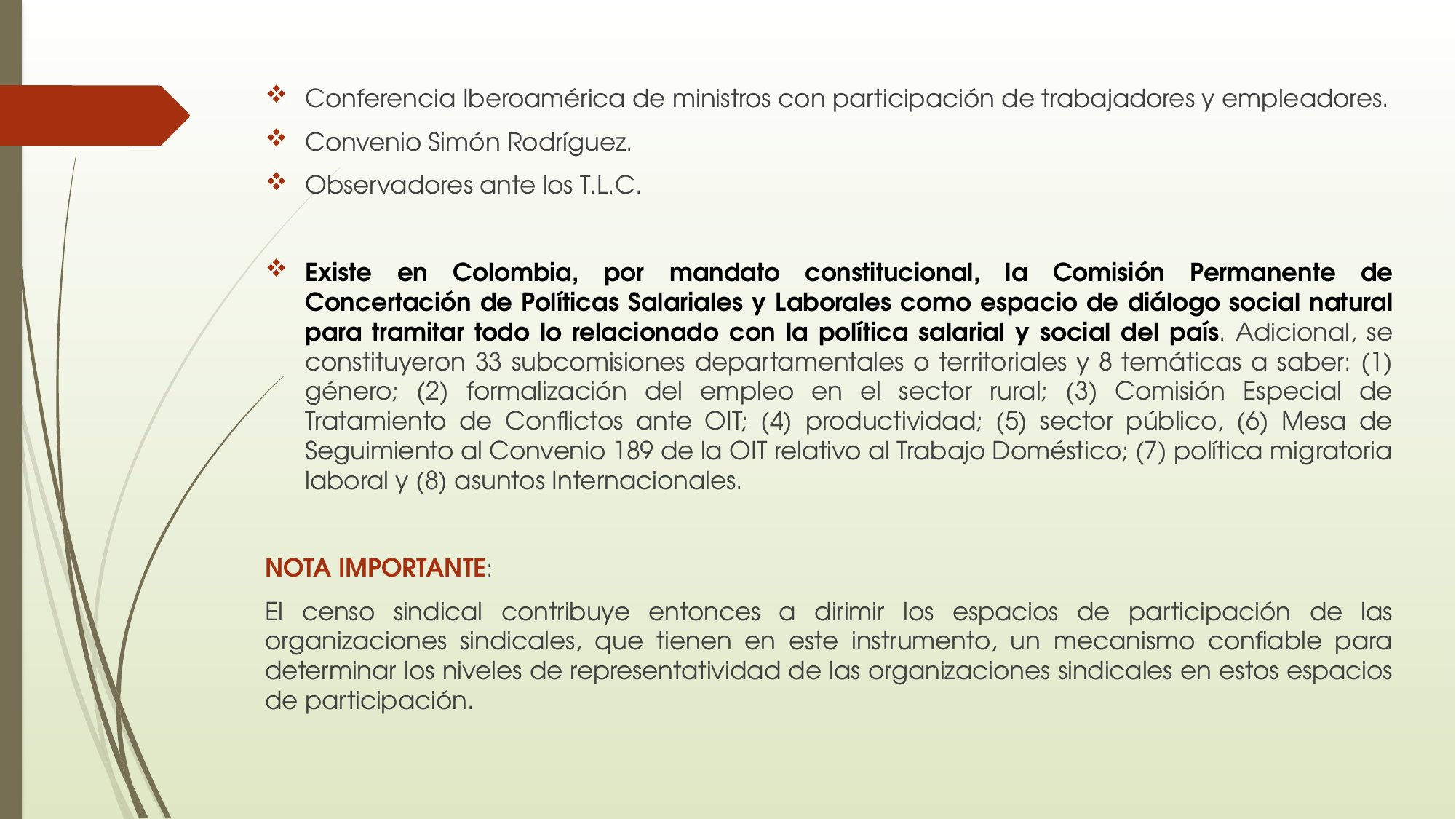

#
Conferencia Iberoamérica de ministros con participación de trabajadores y empleadores.
Convenio Simón Rodríguez.
Observadores ante los T.L.C.

Existe en Colombia, por mandato constitucional, la Comisión Permanente de Concertación de Políticas Salariales y Laborales como espacio de diálogo social natural para tramitar todo lo relacionado con la política salarial y social del país. Adicional, se constituyeron 33 subcomisiones departamentales o territoriales y 8 temáticas a saber: (1) género; (2) formalización del empleo en el sector rural; (3) Comisión Especial de Tratamiento de Conflictos ante OIT; (4) productividad; (5) sector público, (6) Mesa de Seguimiento al Convenio 189 de la OIT relativo al Trabajo Doméstico; (7) política migratoria laboral y (8) asuntos Internacionales.

NOTA IMPORTANTE:
El censo sindical contribuye entonces a dirimir los espacios de participación de las organizaciones sindicales, que tienen en este instrumento, un mecanismo confiable para determinar los niveles de representatividad de las organizaciones sindicales en estos espacios de participación.